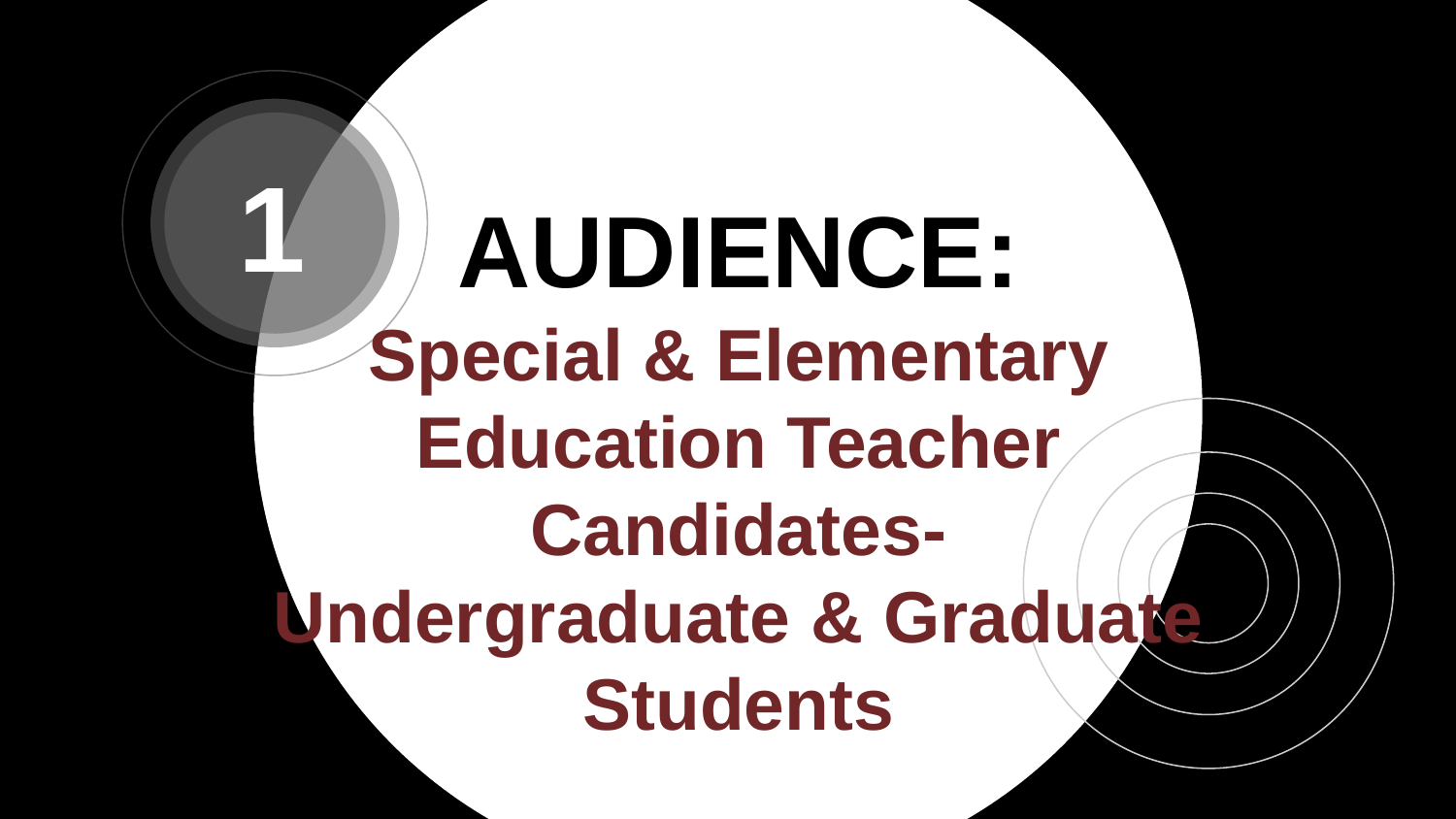

1
# AUDIENCE: Special & Elementary Education Teacher Candidates- Undergraduate & Graduate Students